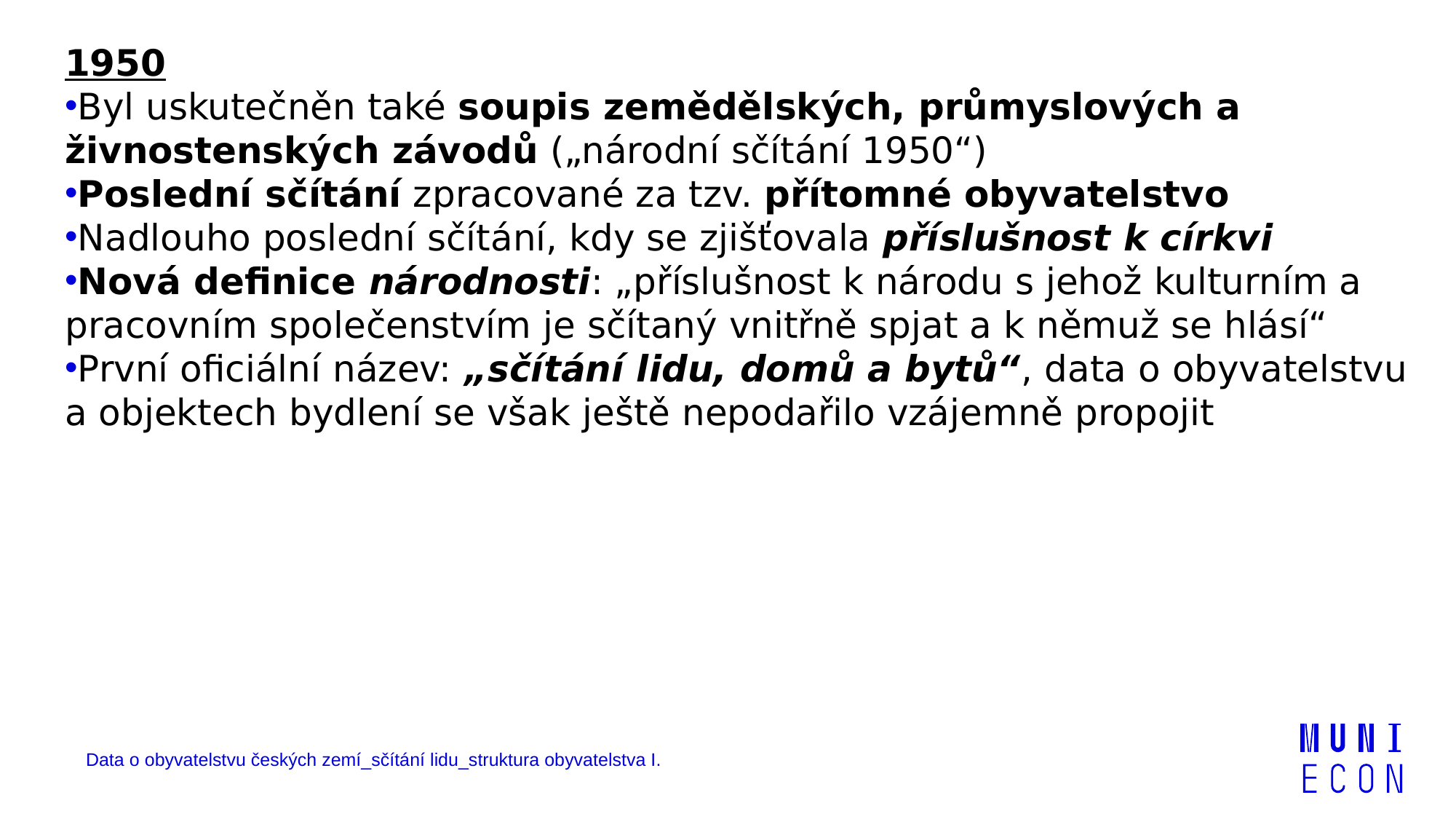

1950
Byl uskutečněn také soupis zemědělských, průmyslových a živnostenských závodů („národní sčítání 1950“)
Poslední sčítání zpracované za tzv. přítomné obyvatelstvo
Nadlouho poslední sčítání, kdy se zjišťovala příslušnost k církvi
Nová definice národnosti: „příslušnost k národu s jehož kulturním a pracovním společenstvím je sčítaný vnitřně spjat a k němuž se hlásí“
První oficiální název: „sčítání lidu, domů a bytů“, data o obyvatelstvu a objektech bydlení se však ještě nepodařilo vzájemně propojit
Data o obyvatelstvu českých zemí_sčítání lidu_struktura obyvatelstva I.